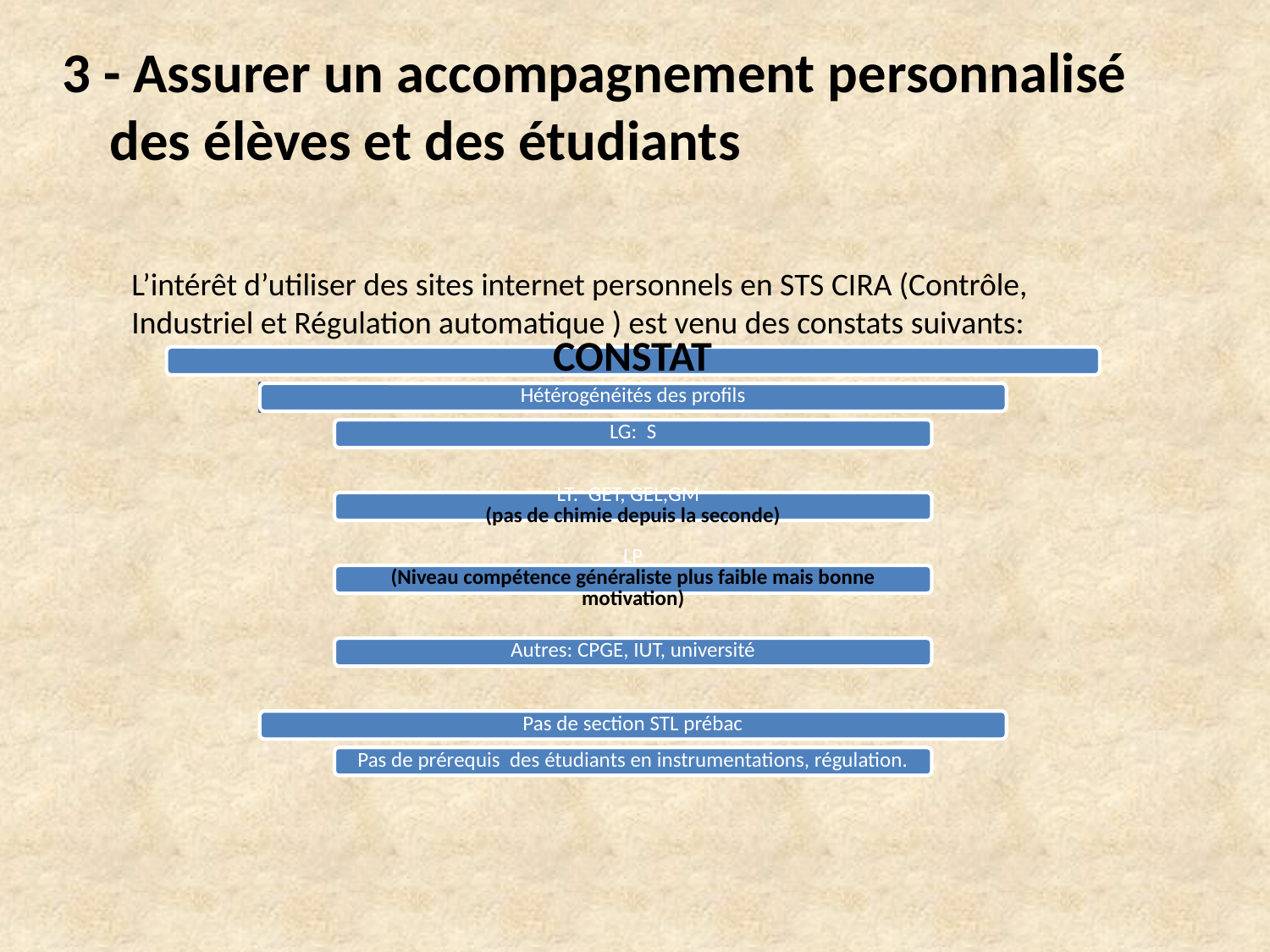

3 - Assurer un accompagnement personnalisé  des élèves et des étudiants
CONSTAT
Hétérogénéités des profils
LG:  S
LP
(Niveau compétence généraliste plus faible mais bonne motivation)
Pas de section STL prébac
Pas de prérequis  des étudiants en instrumentations, régulation.
LT:  GET, GEL,GM
(pas de chimie depuis la seconde)
Autres: CPGE, IUT, université
L’intérêt d’utiliser des sites internet personnels en STS CIRA (Contrôle, Industriel et Régulation automatique ) est venu des constats suivants: